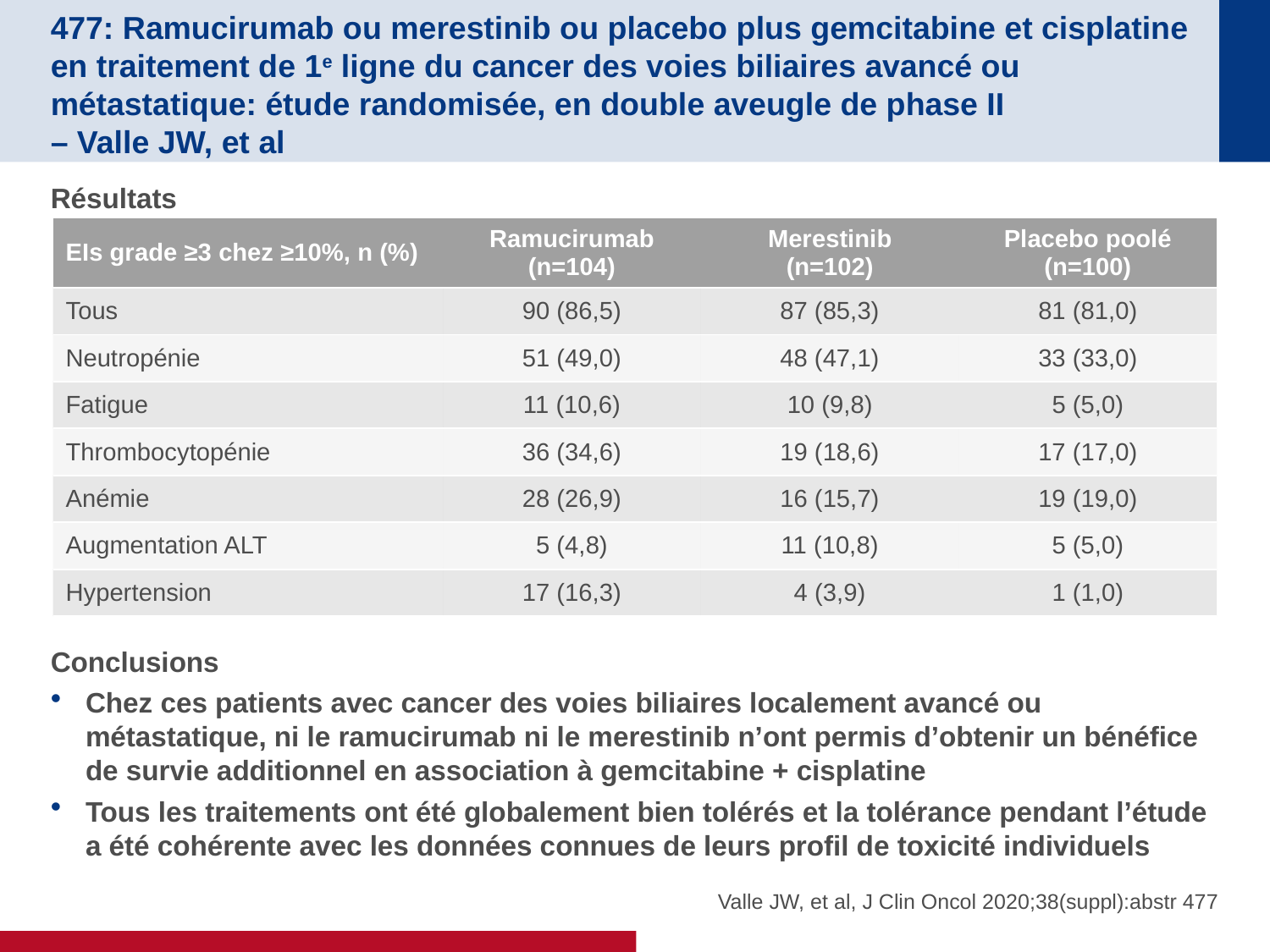

# 477: Ramucirumab ou merestinib ou placebo plus gemcitabine et cisplatine en traitement de 1e ligne du cancer des voies biliaires avancé ou métastatique: étude randomisée, en double aveugle de phase II – Valle JW, et al
Résultats
Conclusions
Chez ces patients avec cancer des voies biliaires localement avancé ou métastatique, ni le ramucirumab ni le merestinib n’ont permis d’obtenir un bénéfice de survie additionnel en association à gemcitabine + cisplatine
Tous les traitements ont été globalement bien tolérés et la tolérance pendant l’étude a été cohérente avec les données connues de leurs profil de toxicité individuels
| EIs grade ≥3 chez ≥10%, n (%) | Ramucirumab (n=104) | Merestinib (n=102) | Placebo poolé (n=100) |
| --- | --- | --- | --- |
| Tous | 90 (86,5) | 87 (85,3) | 81 (81,0) |
| Neutropénie | 51 (49,0) | 48 (47,1) | 33 (33,0) |
| Fatigue | 11 (10,6) | 10 (9,8) | 5 (5,0) |
| Thrombocytopénie | 36 (34,6) | 19 (18,6) | 17 (17,0) |
| Anémie | 28 (26,9) | 16 (15,7) | 19 (19,0) |
| Augmentation ALT | 5 (4,8) | 11 (10,8) | 5 (5,0) |
| Hypertension | 17 (16,3) | 4 (3,9) | 1 (1,0) |
Valle JW, et al, J Clin Oncol 2020;38(suppl):abstr 477